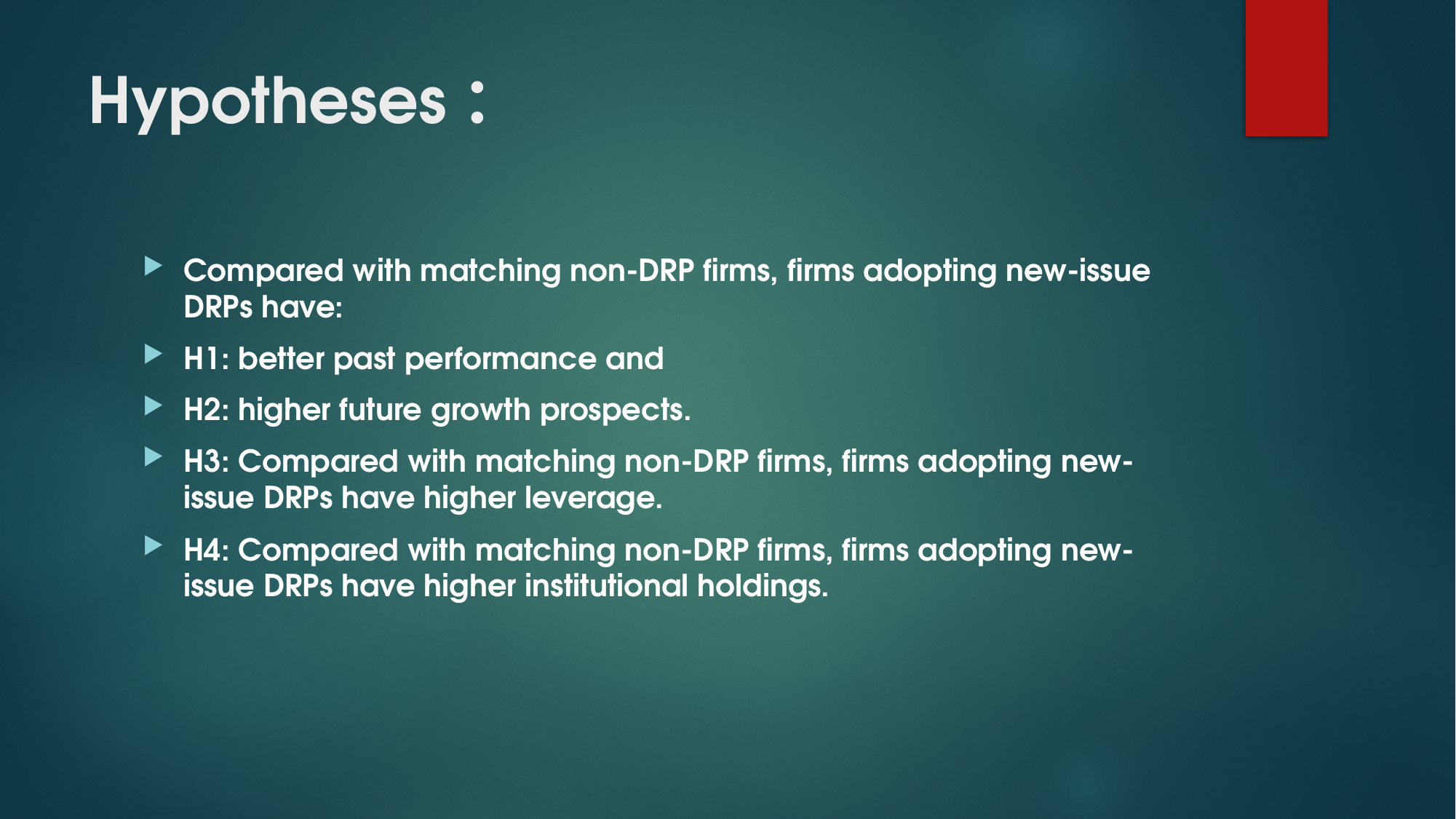

# Hypotheses：
Compared with matching non-DRP firms, firms adopting new-issue DRPs have:
H1: better past performance and
H2: higher future growth prospects.
H3: Compared with matching non-DRP firms, firms adopting new-issue DRPs have higher leverage.
H4: Compared with matching non-DRP firms, firms adopting new-issue DRPs have higher institutional holdings.